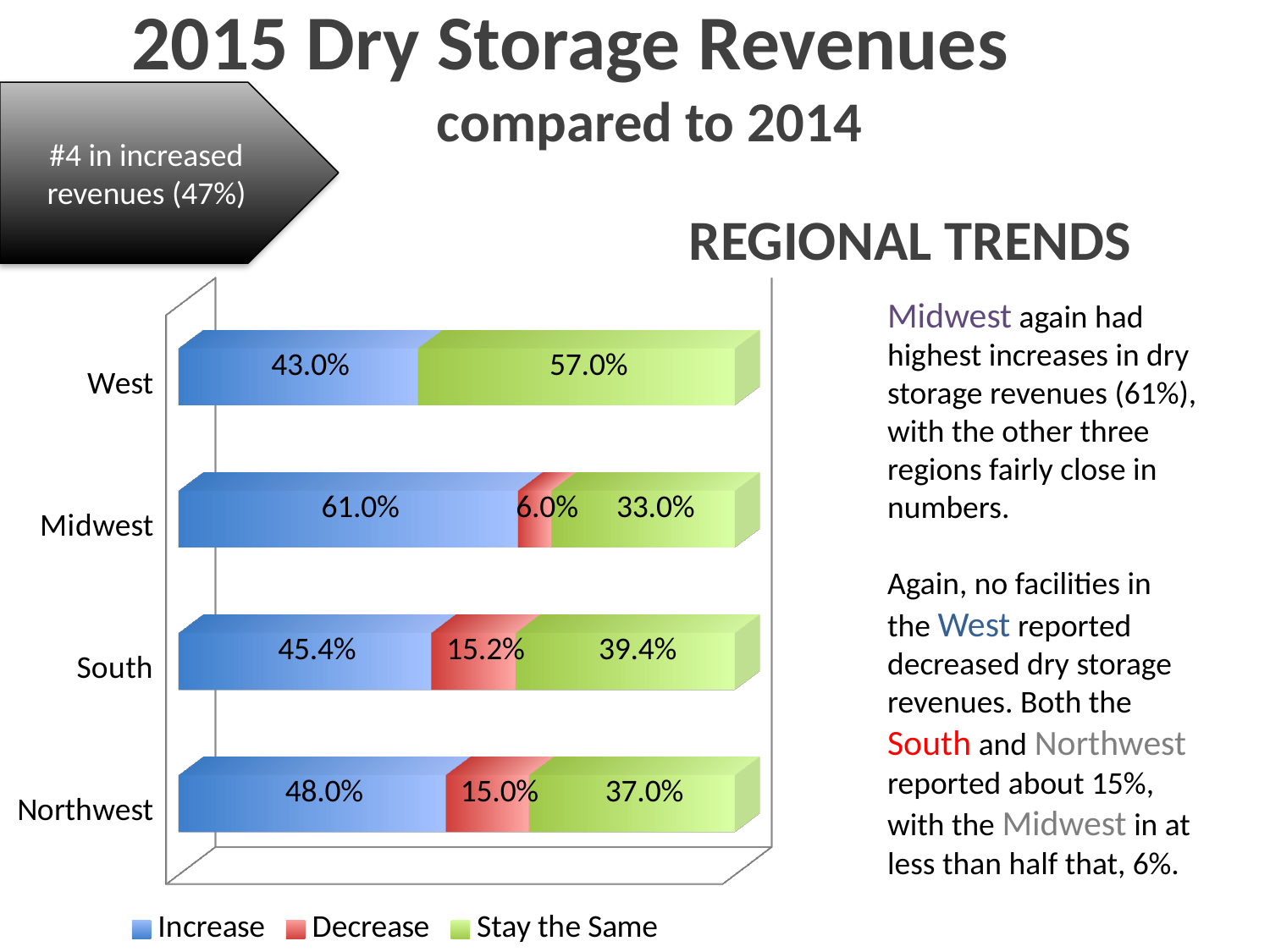

2015 Dry Storage Revenues
compared to 2014
#4 in increased revenues (47%)
REGIONAL TRENDS

[unsupported chart]

Midwest again had highest increases in dry storage revenues (61%), with the other three regions fairly close in numbers.

Again, no facilities in the West reported decreased dry storage revenues. Both the South and Northwest reported about 15%, with the Midwest in at less than half that, 6%.